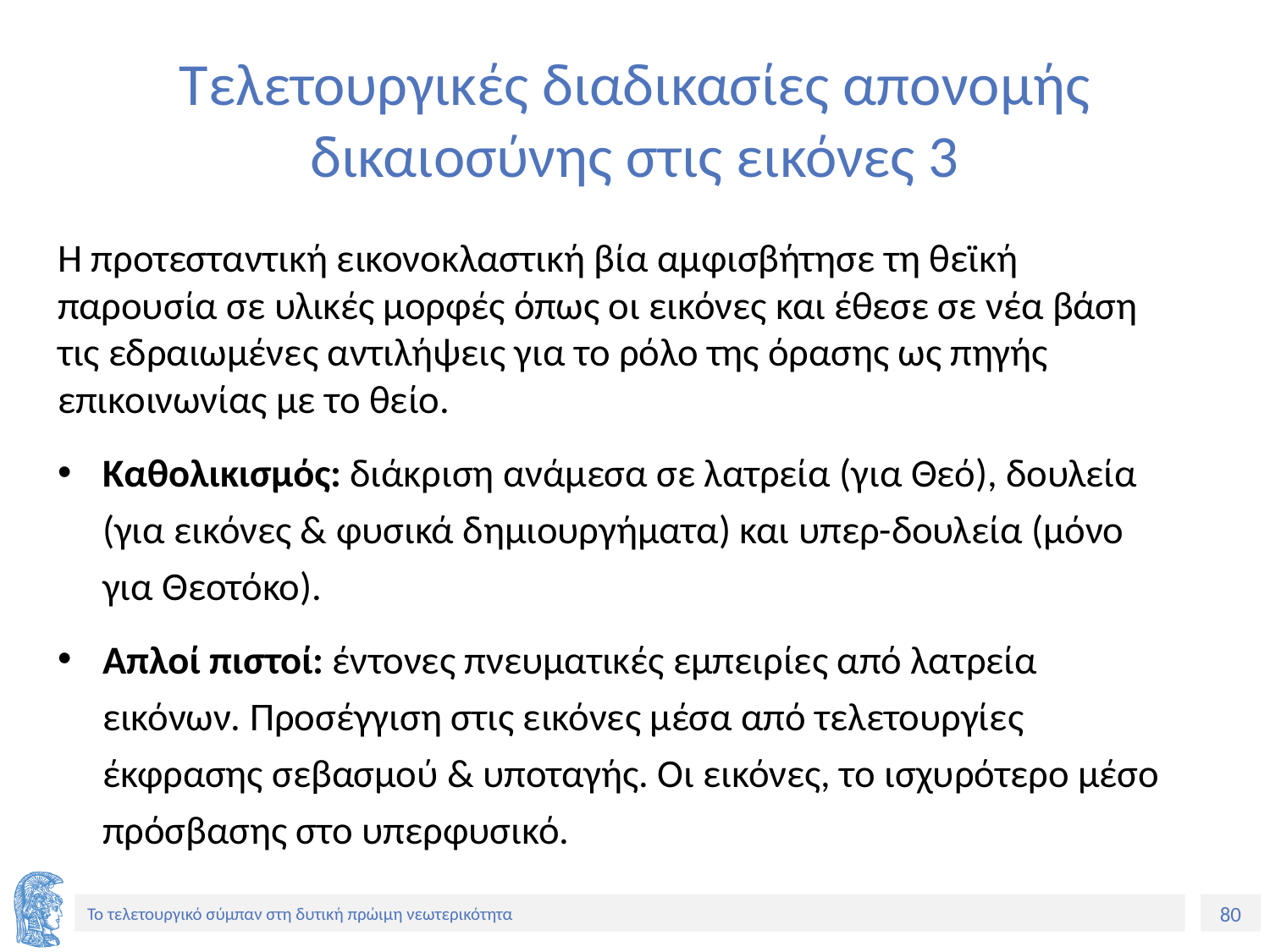

# Τελετουργικές διαδικασίες απονομής δικαιοσύνης στις εικόνες 3
Η προτεσταντική εικονοκλαστική βία αμφισβήτησε τη θεϊκή παρουσία σε υλικές μορφές όπως οι εικόνες και έθεσε σε νέα βάση τις εδραιωμένες αντιλήψεις για το ρόλο της όρασης ως πηγής επικοινωνίας με το θείο.
Καθολικισμός: διάκριση ανάμεσα σε λατρεία (για Θεό), δουλεία (για εικόνες & φυσικά δημιουργήματα) και υπερ-δουλεία (μόνο για Θεοτόκο).
Απλοί πιστοί: έντονες πνευματικές εμπειρίες από λατρεία εικόνων. Προσέγγιση στις εικόνες μέσα από τελετουργίες έκφρασης σεβασμού & υποταγής. Οι εικόνες, το ισχυρότερο μέσο πρόσβασης στο υπερφυσικό.